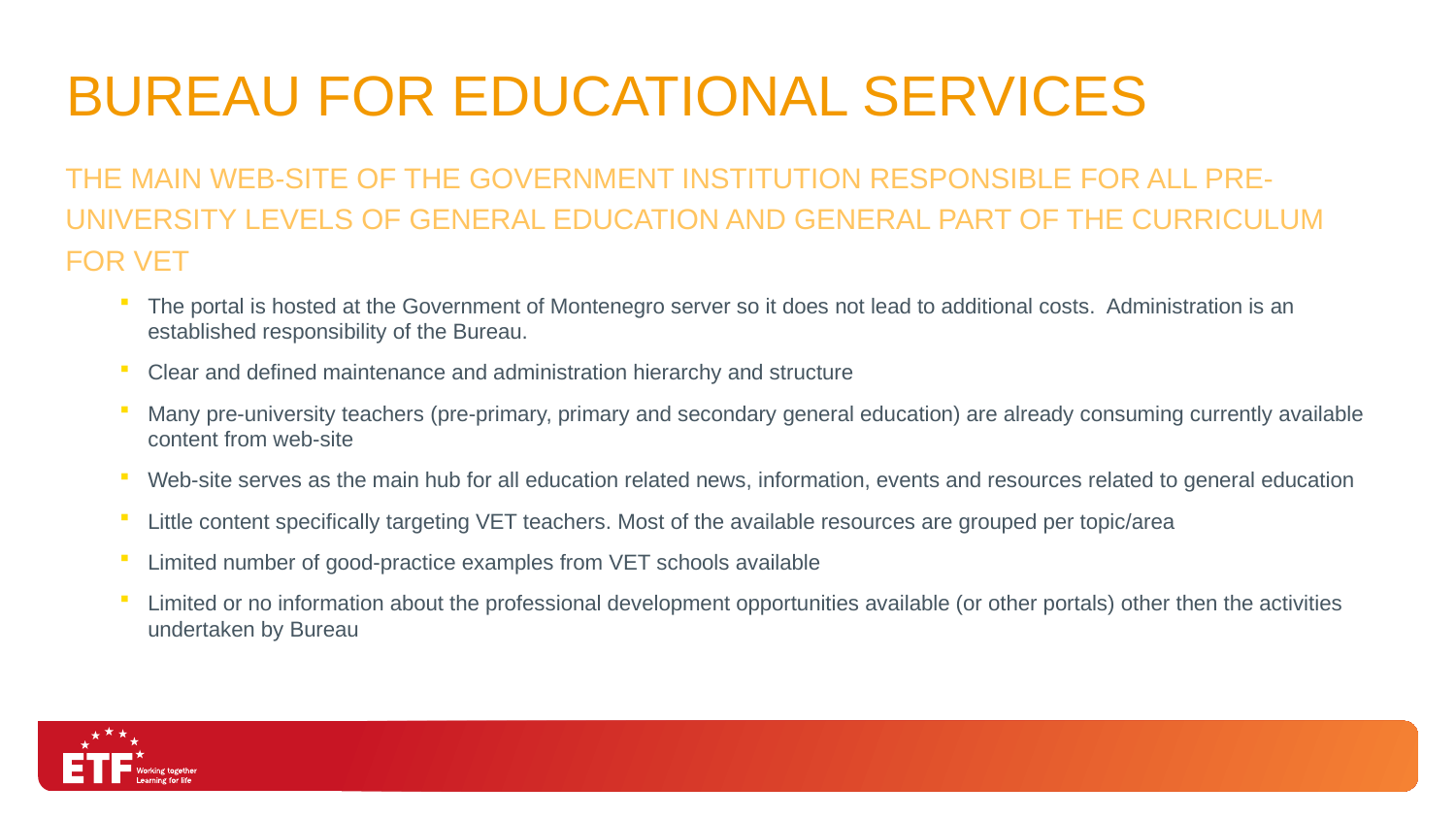

# Bureau for Educational Services
the main web-site of the government institution responsible for all pre-university levels of general education and general part of the curriculum for VET
The portal is hosted at the Government of Montenegro server so it does not lead to additional costs.  Administration is an established responsibility of the Bureau.
Clear and defined maintenance and administration hierarchy and structure
Many pre-university teachers (pre-primary, primary and secondary general education) are already consuming currently available content from web-site
Web-site serves as the main hub for all education related news, information, events and resources related to general education
Little content specifically targeting VET teachers. Most of the available resources are grouped per topic/area
Limited number of good-practice examples from VET schools available
Limited or no information about the professional development opportunities available (or other portals) other then the activities undertaken by Bureau